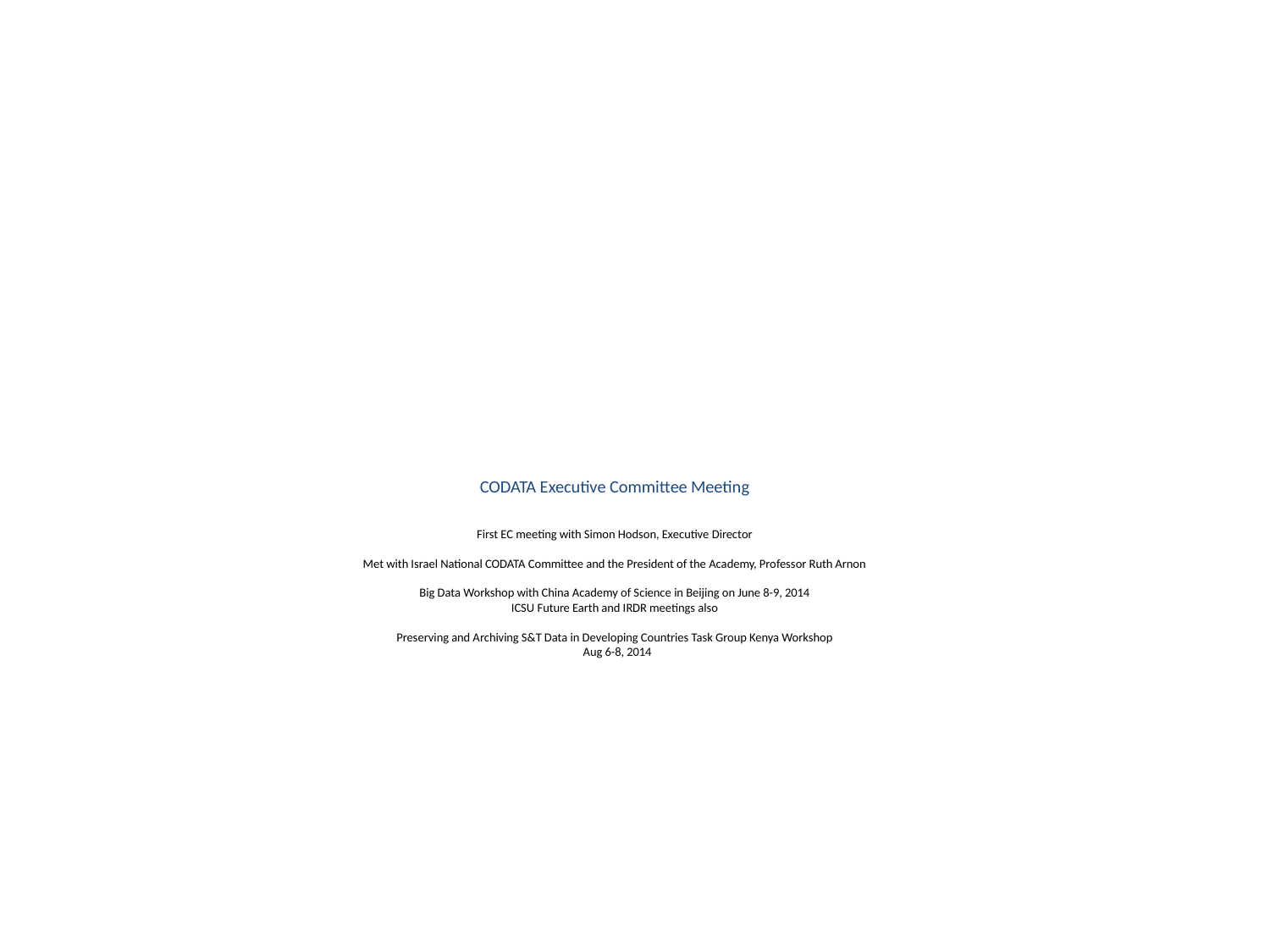

# CODATA Executive Committee Meeting First EC meeting with Simon Hodson, Executive Director Met with Israel National CODATA Committee and the President of the Academy, Professor Ruth Arnon Big Data Workshop with China Academy of Science in Beijing on June 8-9, 2014 ICSU Future Earth and IRDR meetings also Preserving and Archiving S&T Data in Developing Countries Task Group Kenya Workshop Aug 6-8, 2014